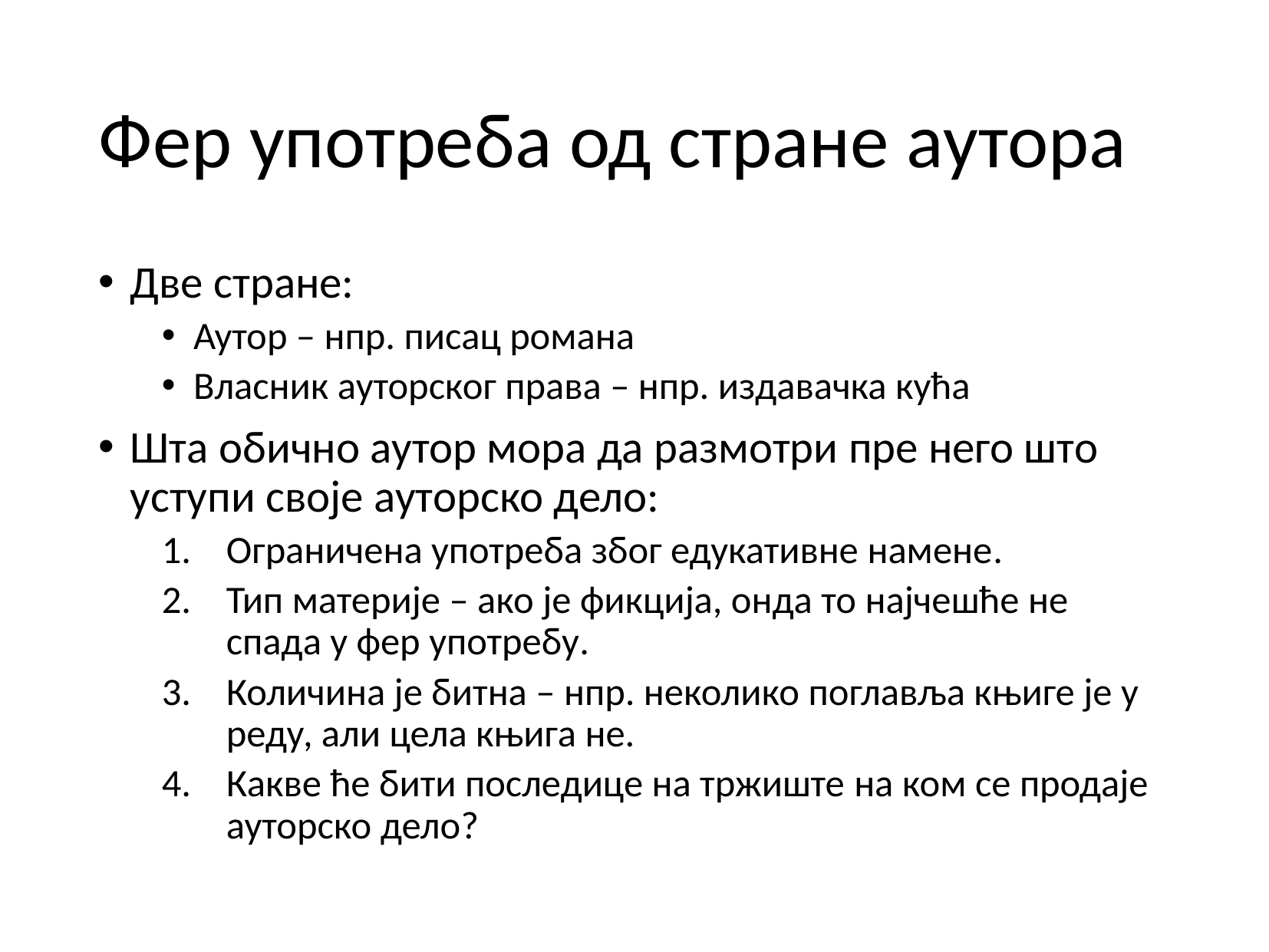

# Фер употреба од стране аутора
Две стране:
Аутор – нпр. писац романа
Власник ауторског права – нпр. издавачка кућа
Шта обично аутор мора да размотри пре него што уступи своје ауторско дело:
Ограничена употреба због едукативне намене.
Тип материје – ако је фикција, онда то најчешће не спада у фер употребу.
Количина је битна – нпр. неколико поглавља књиге је у реду, али цела књига не.
Какве ће бити последице на тржиште на ком се продаје ауторско дело?